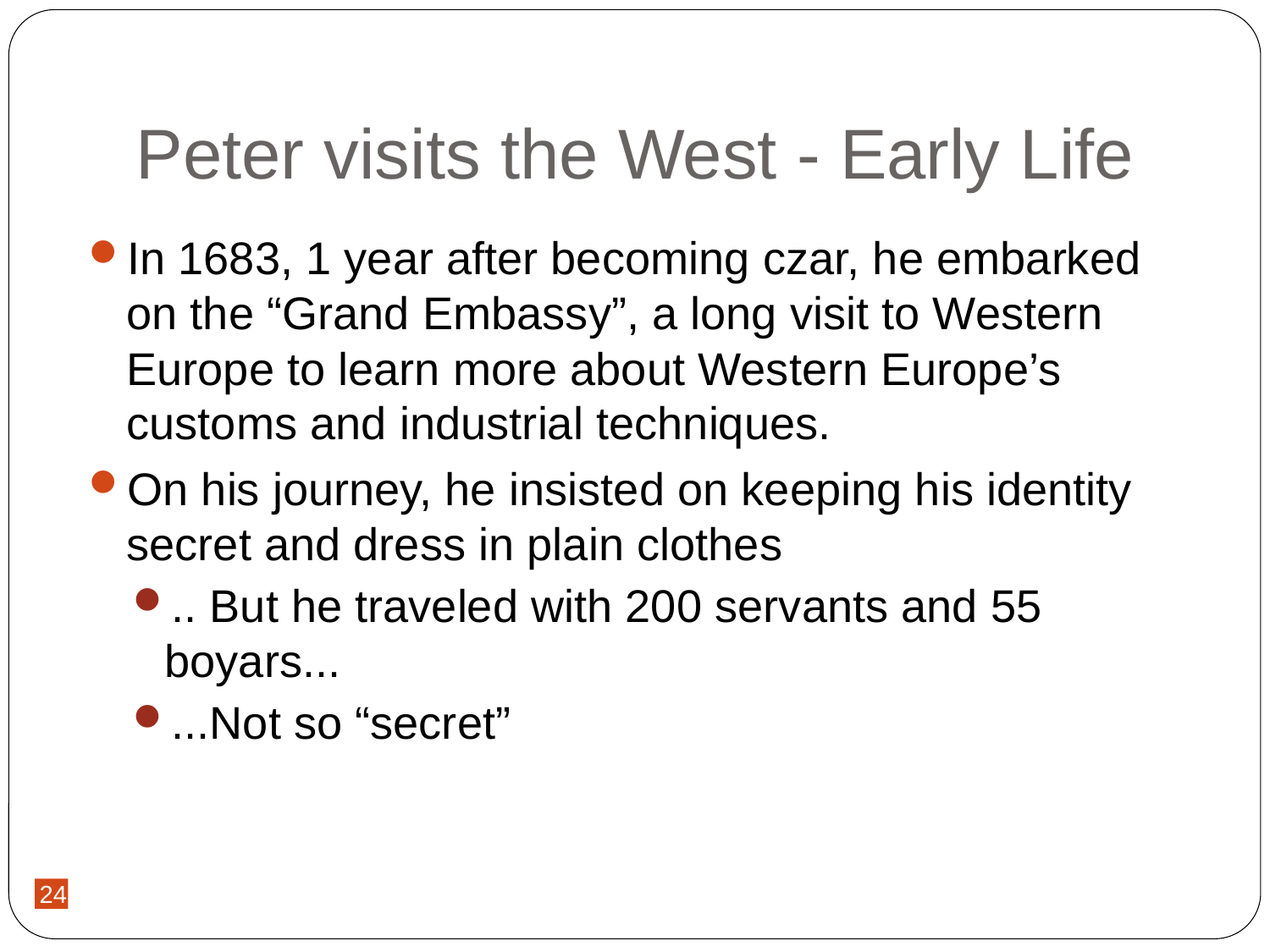

# Peter visits the West - Early Life

In 1683, 1 year after becoming czar, he embarked on the “Grand Embassy”, a long visit to Western Europe to learn more about Western Europe’s customs and industrial techniques.
On his journey, he insisted on keeping his identity secret and dress in plain clothes
.. But he traveled with 200 servants and 55 boyars...
...Not so “secret”
24